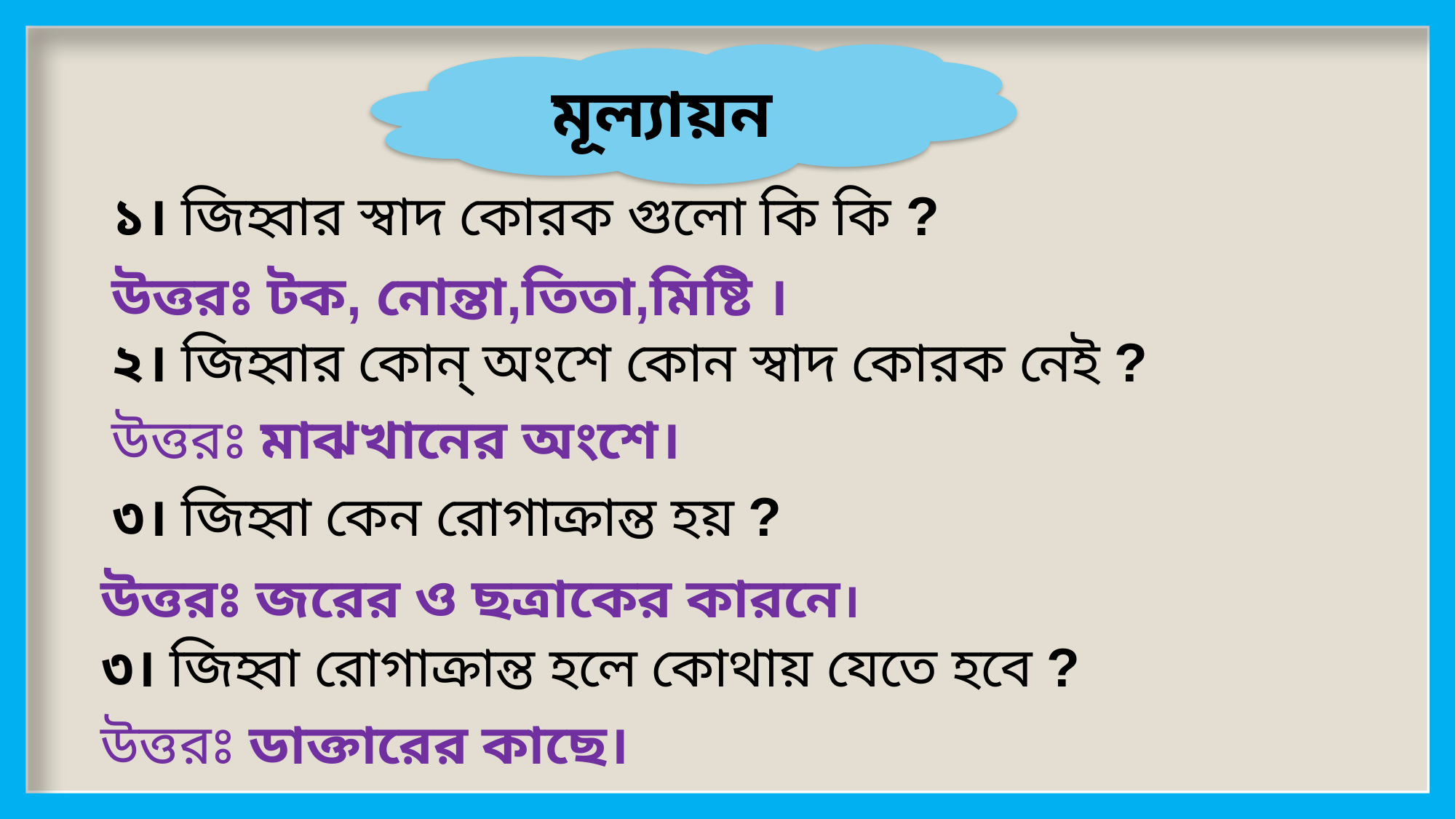

মূল্যায়ন
১। জিহ্বার স্বাদ কোরক গুলো কি কি ?
উত্তরঃ টক, নোন্তা,তিতা,মিষ্টি ।
২। জিহ্বার কোন্‌ অংশে কোন স্বাদ কোরক নেই ?
উত্তরঃ মাঝখানের অংশে।
৩। জিহ্বা কেন রোগাক্রান্ত হয় ?
উত্তরঃ জরের ও ছত্রাকের কারনে।

৩। জিহ্বা রোগাক্রান্ত হলে কোথায় যেতে হবে ?
উত্তরঃ ডাক্তারের কাছে।